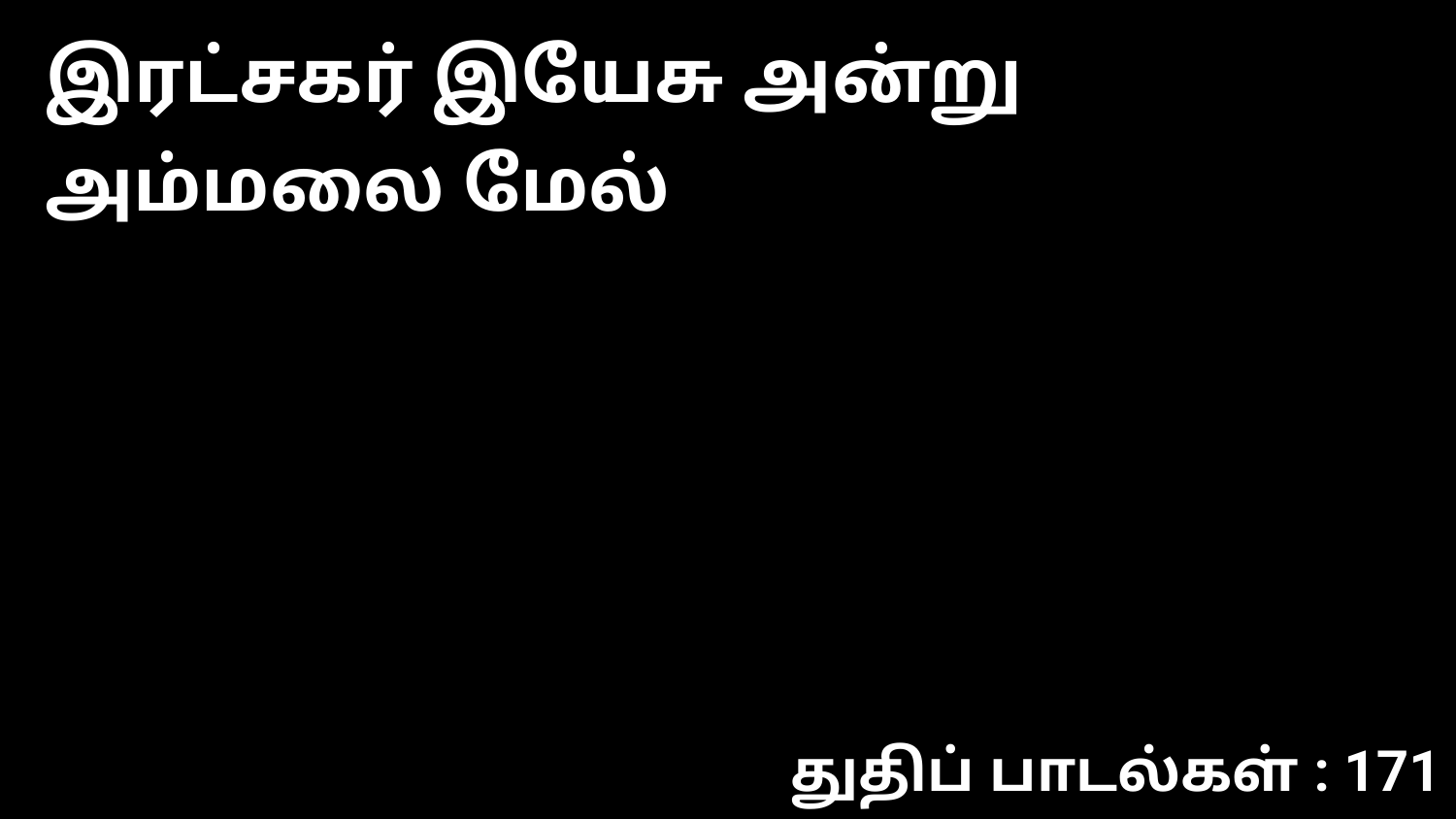

இரட்சகர் இயேசு அன்று அம்மலை மேல்
துதிப் பாடல்கள் : 171